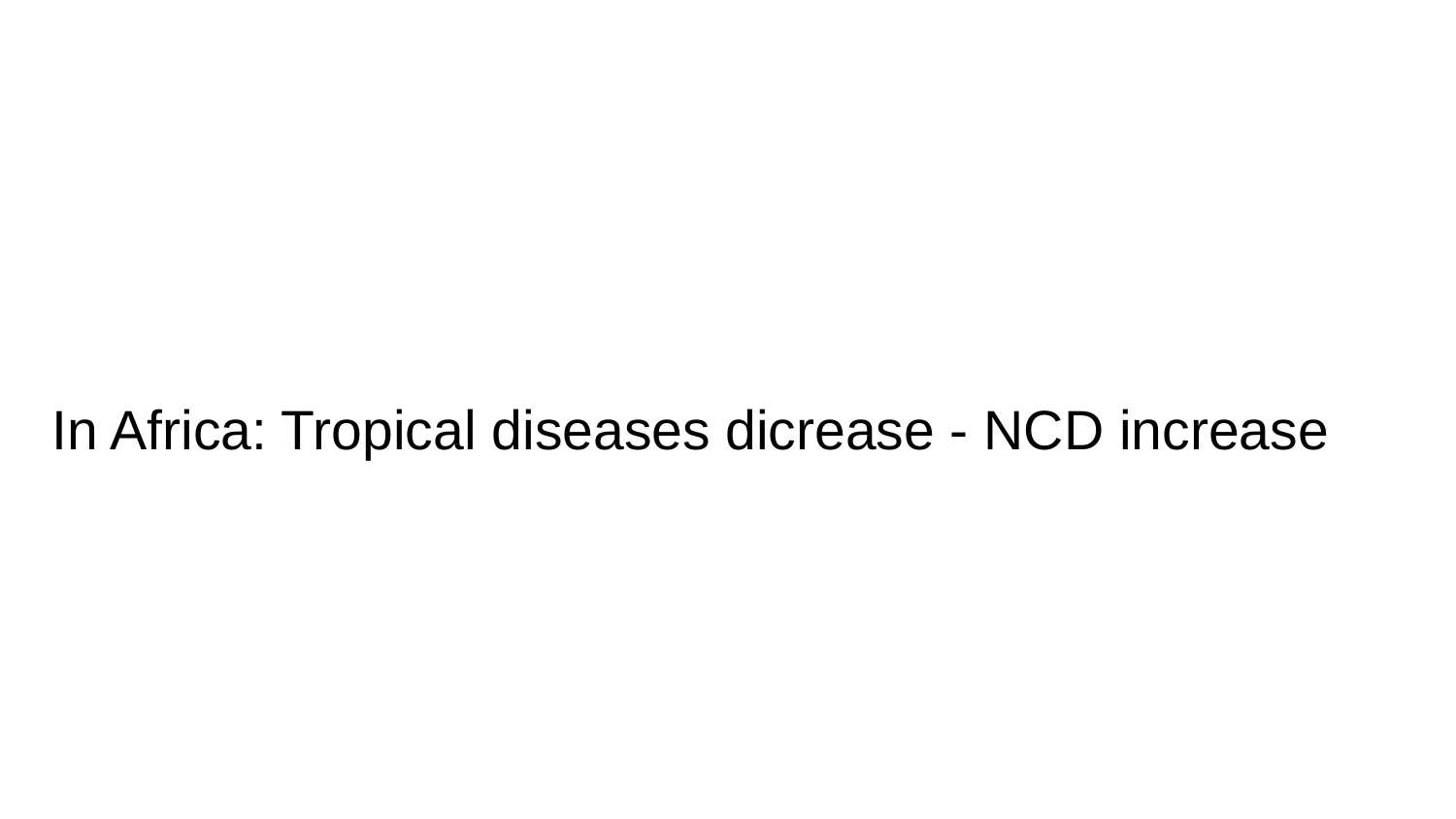

# In Africa: Tropical diseases dicrease - NCD increase